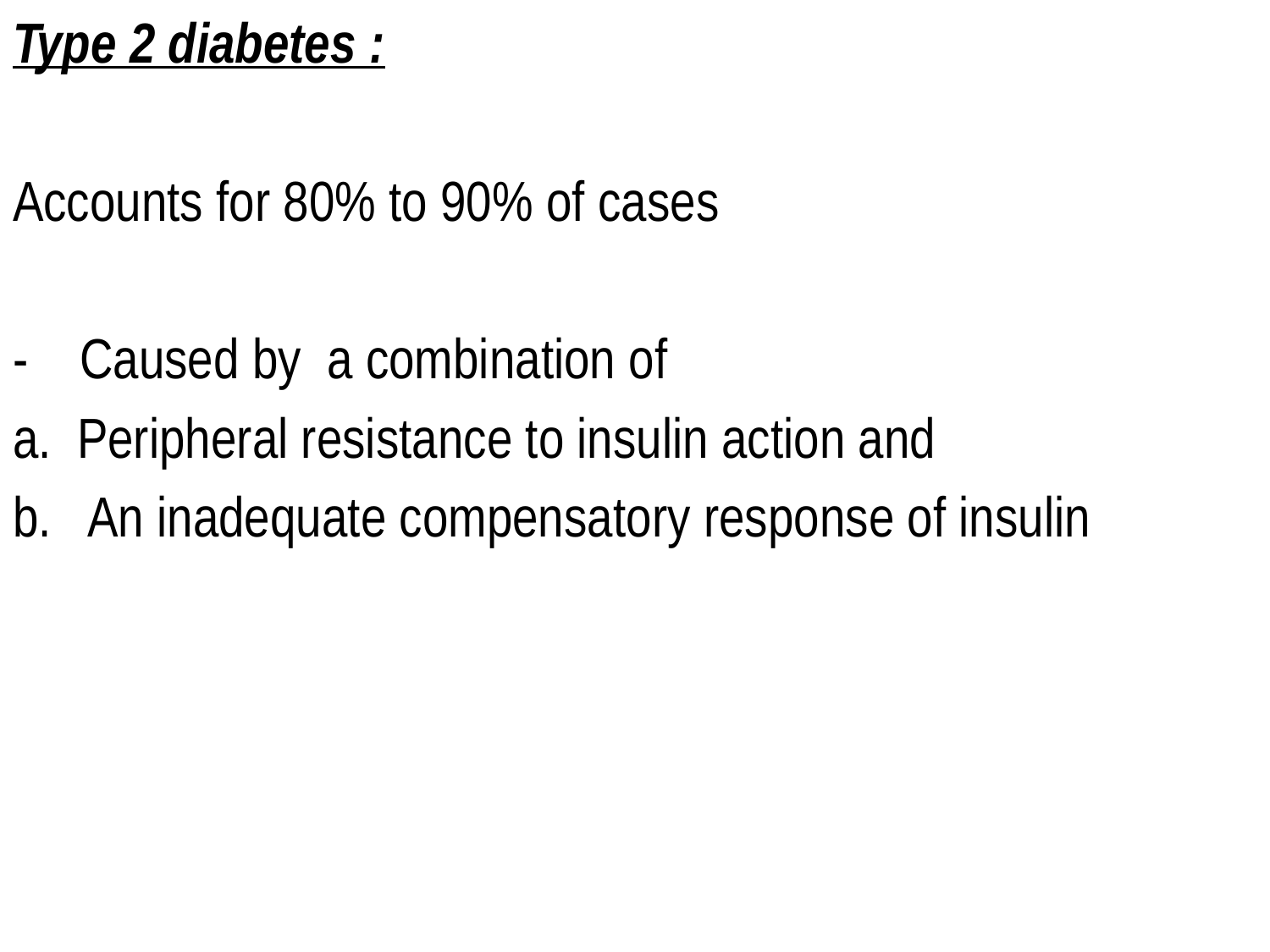

Type 2 diabetes :

Accounts for 80% to 90% of cases

-    Caused by  a combination of
a.  Peripheral resistance to insulin action and
b.   An inadequate compensatory response of insulin